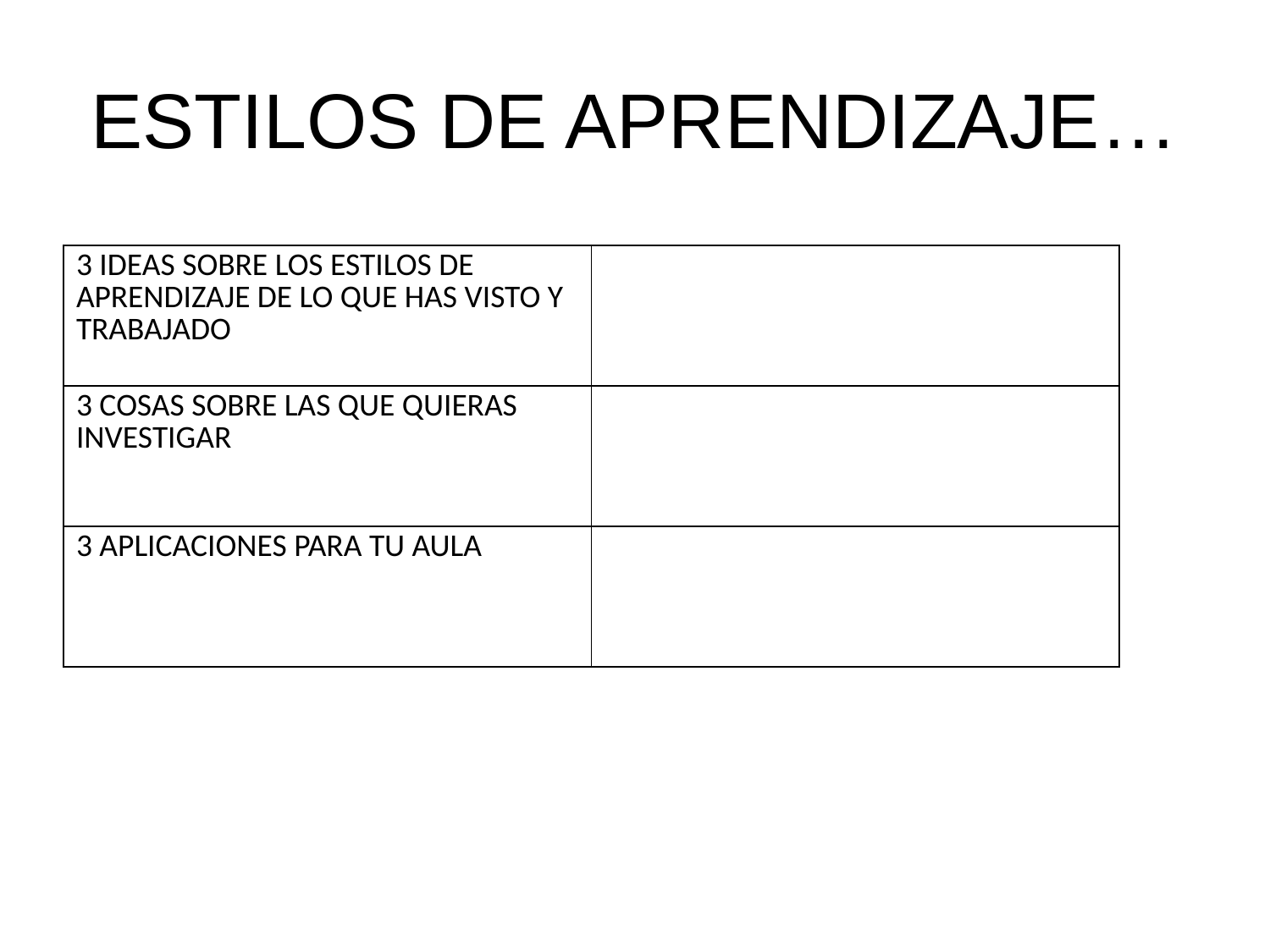

# ESTILOS DE APRENDIZAJE…
| 3 IDEAS SOBRE LOS ESTILOS DE APRENDIZAJE DE LO QUE HAS VISTO Y TRABAJADO |  |
| --- | --- |
| 3 COSAS SOBRE LAS QUE QUIERAS INVESTIGAR |  |
| 3 APLICACIONES PARA TU AULA |  |